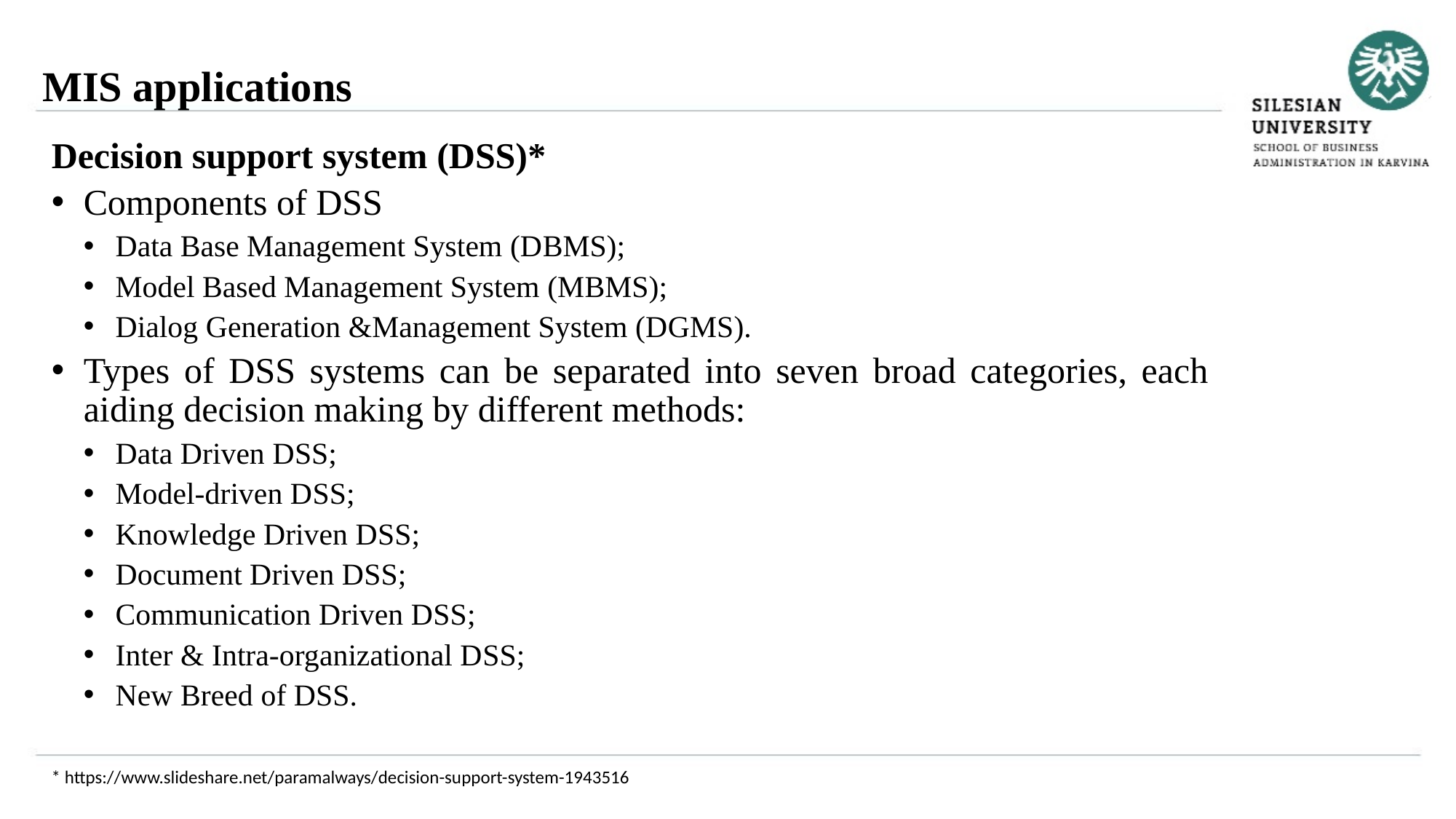

MIS applications
Decision support system (DSS)*
Components of DSS
Data Base Management System (DBMS);
Model Based Management System (MBMS);
Dialog Generation &Management System (DGMS).
Types of DSS systems can be separated into seven broad categories, each aiding decision making by different methods:
Data Driven DSS;
Model-driven DSS;
Knowledge Driven DSS;
Document Driven DSS;
Communication Driven DSS;
Inter & Intra-organizational DSS;
New Breed of DSS.
* https://www.slideshare.net/paramalways/decision-support-system-1943516